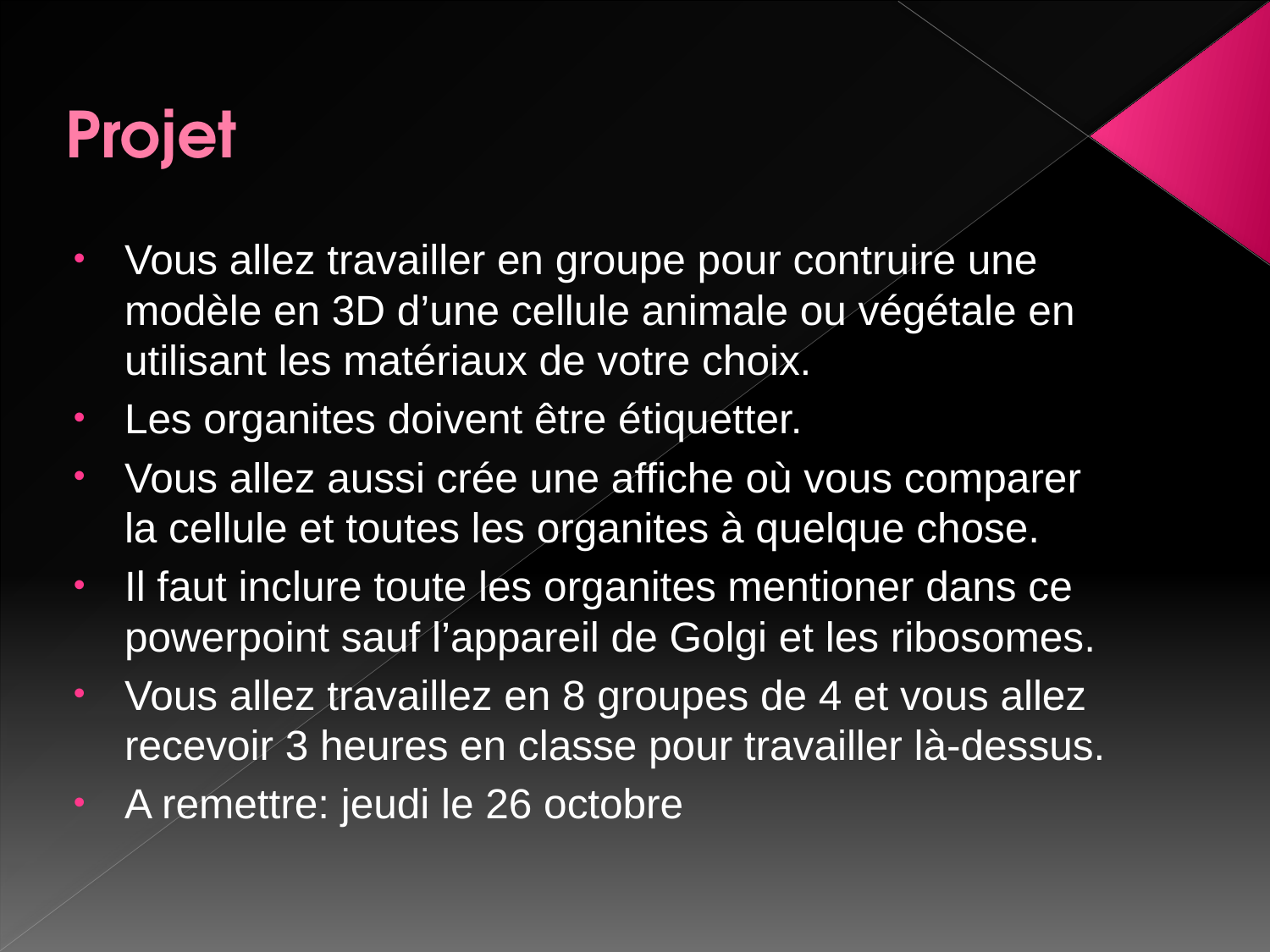

# Projet
Vous allez travailler en groupe pour contruire une modèle en 3D d’une cellule animale ou végétale en utilisant les matériaux de votre choix.
Les organites doivent être étiquetter.
Vous allez aussi crée une affiche où vous comparer la cellule et toutes les organites à quelque chose.
Il faut inclure toute les organites mentioner dans ce powerpoint sauf l’appareil de Golgi et les ribosomes.
Vous allez travaillez en 8 groupes de 4 et vous allez recevoir 3 heures en classe pour travailler là-dessus.
A remettre: jeudi le 26 octobre